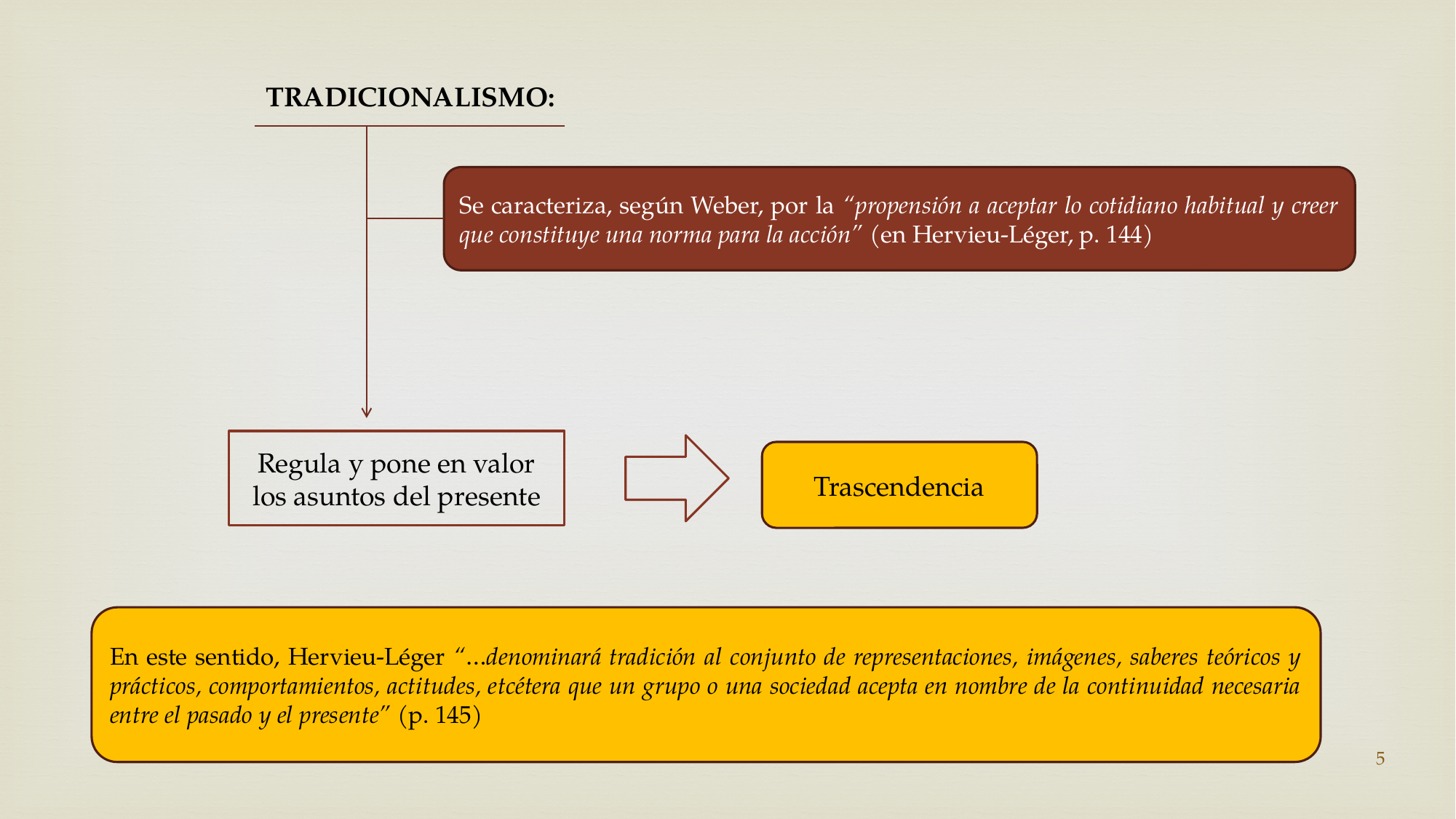

TRADICIONALISMO:
Se caracteriza, según Weber, por la “propensión a aceptar lo cotidiano habitual y creer que constituye una norma para la acción” (en Hervieu-Léger, p. 144)
Regula y pone en valor los asuntos del presente

Trascendencia
En este sentido, Hervieu-Léger “…denominará tradición al conjunto de representaciones, imágenes, saberes teóricos y prácticos, comportamientos, actitudes, etcétera que un grupo o una sociedad acepta en nombre de la continuidad necesaria entre el pasado y el presente” (p. 145)
5